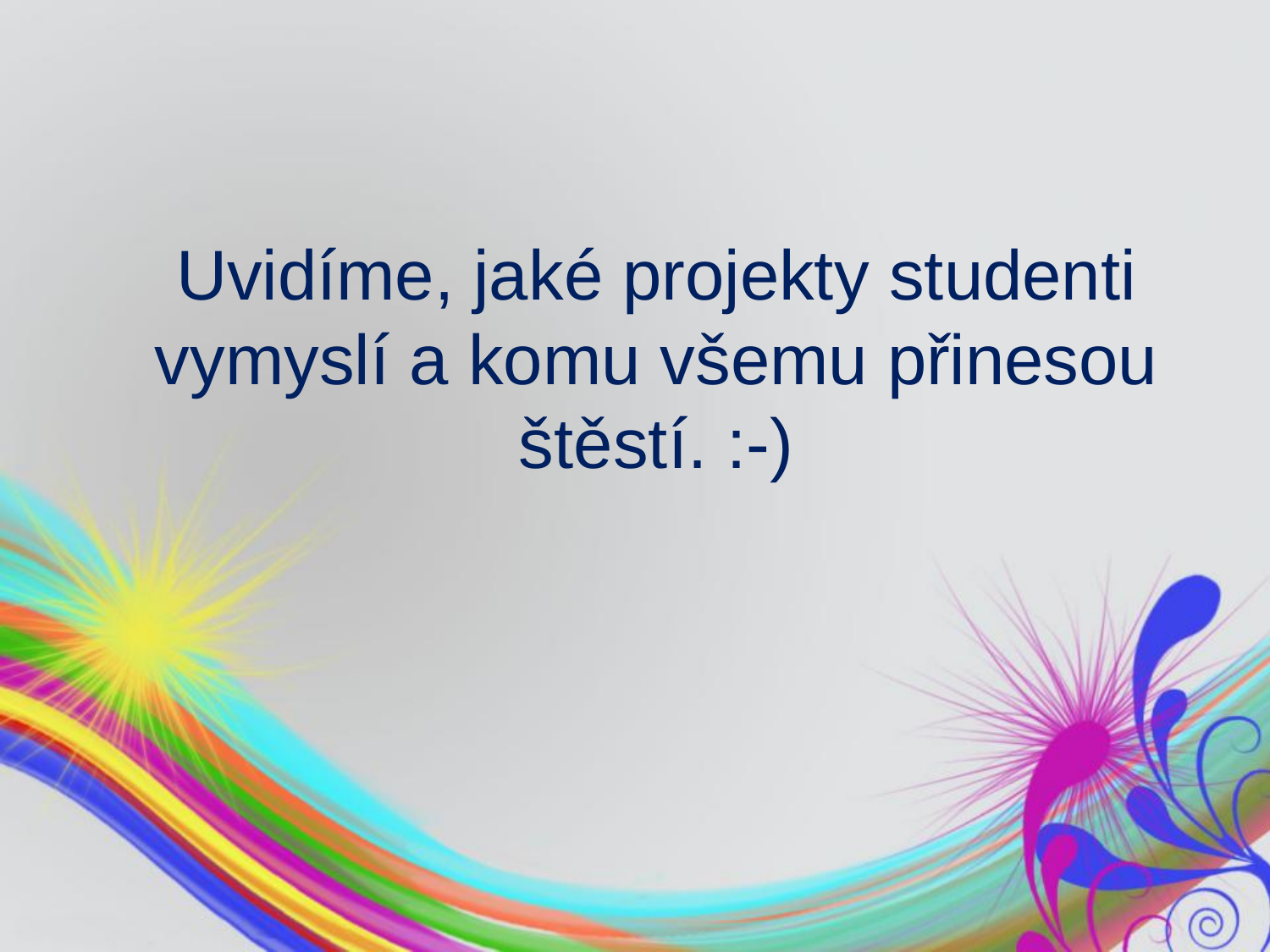

# Uvidíme, jaké projekty studenti vymyslí a komu všemu přinesou štěstí. :-)